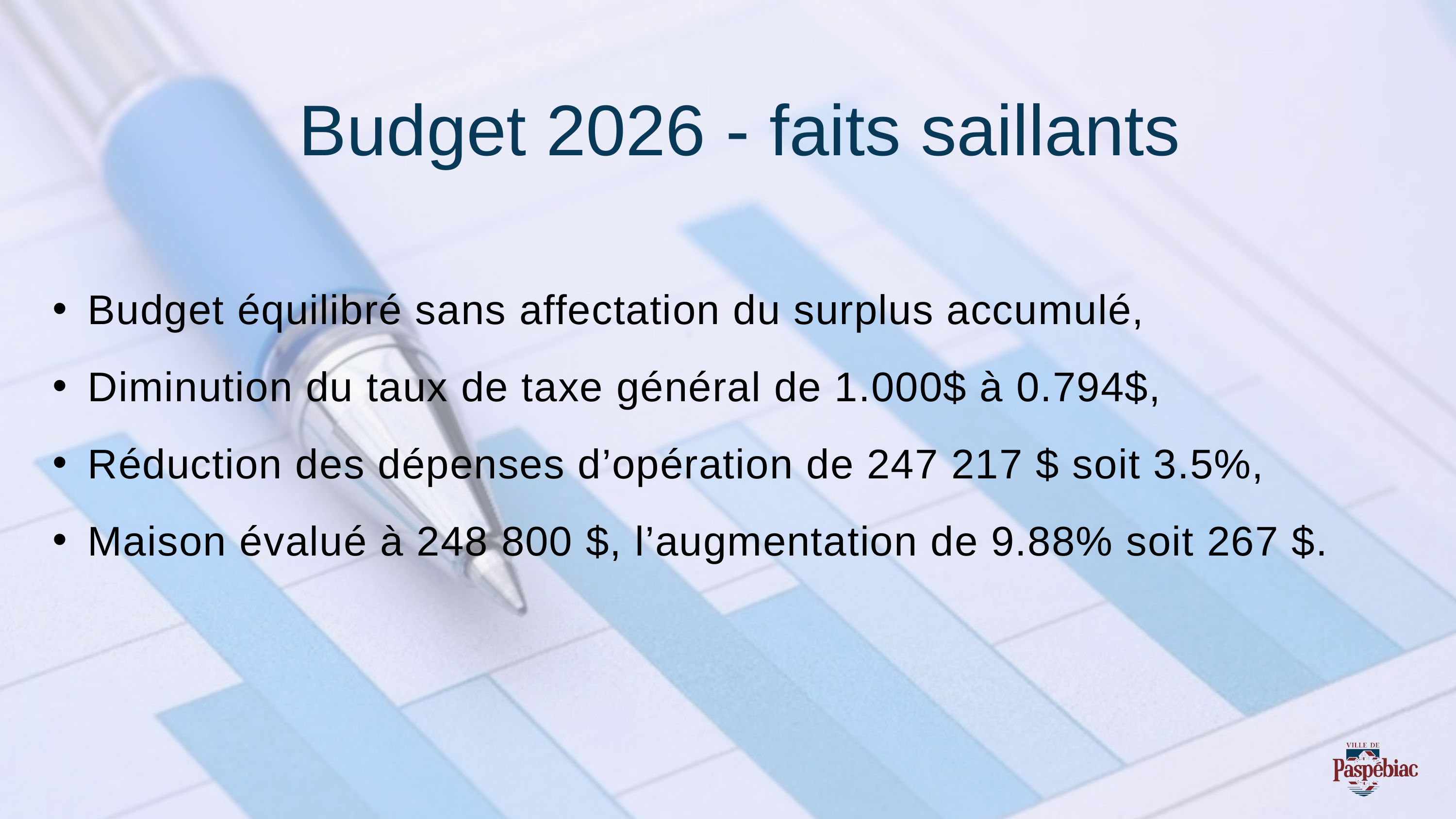

Budget 2026 - faits saillants

Budget équilibré sans affectation du surplus accumulé,
Diminution du taux de taxe général de 1.000$ à 0.794$,
Réduction des dépenses d’opération de 247 217 $ soit 3.5%,
Maison évalué à 248 800 $, l’augmentation de 9.88% soit 267 $.